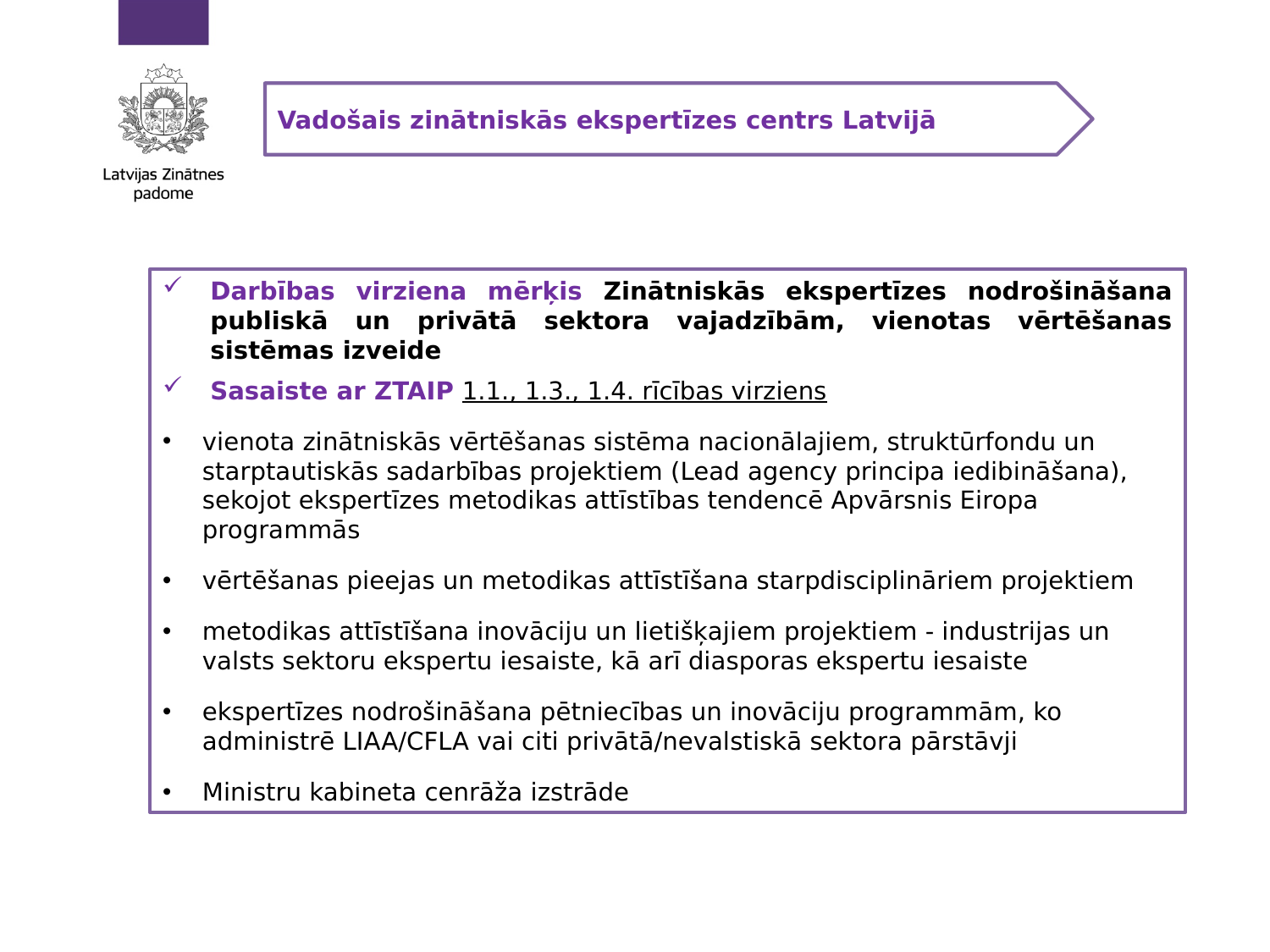

Vadošais zinātniskās ekspertīzes centrs Latvijā
Darbības virziena mērķis Zinātniskās ekspertīzes nodrošināšana publiskā un privātā sektora vajadzībām, vienotas vērtēšanas sistēmas izveide
Sasaiste ar ZTAIP 1.1., 1.3., 1.4. rīcības virziens
vienota zinātniskās vērtēšanas sistēma nacionālajiem, struktūrfondu un starptautiskās sadarbības projektiem (Lead agency principa iedibināšana), sekojot ekspertīzes metodikas attīstības tendencē Apvārsnis Eiropa programmās
vērtēšanas pieejas un metodikas attīstīšana starpdisciplināriem projektiem
metodikas attīstīšana inovāciju un lietišķajiem projektiem - industrijas un valsts sektoru ekspertu iesaiste, kā arī diasporas ekspertu iesaiste
ekspertīzes nodrošināšana pētniecības un inovāciju programmām, ko administrē LIAA/CFLA vai citi privātā/nevalstiskā sektora pārstāvji
Ministru kabineta cenrāža izstrāde